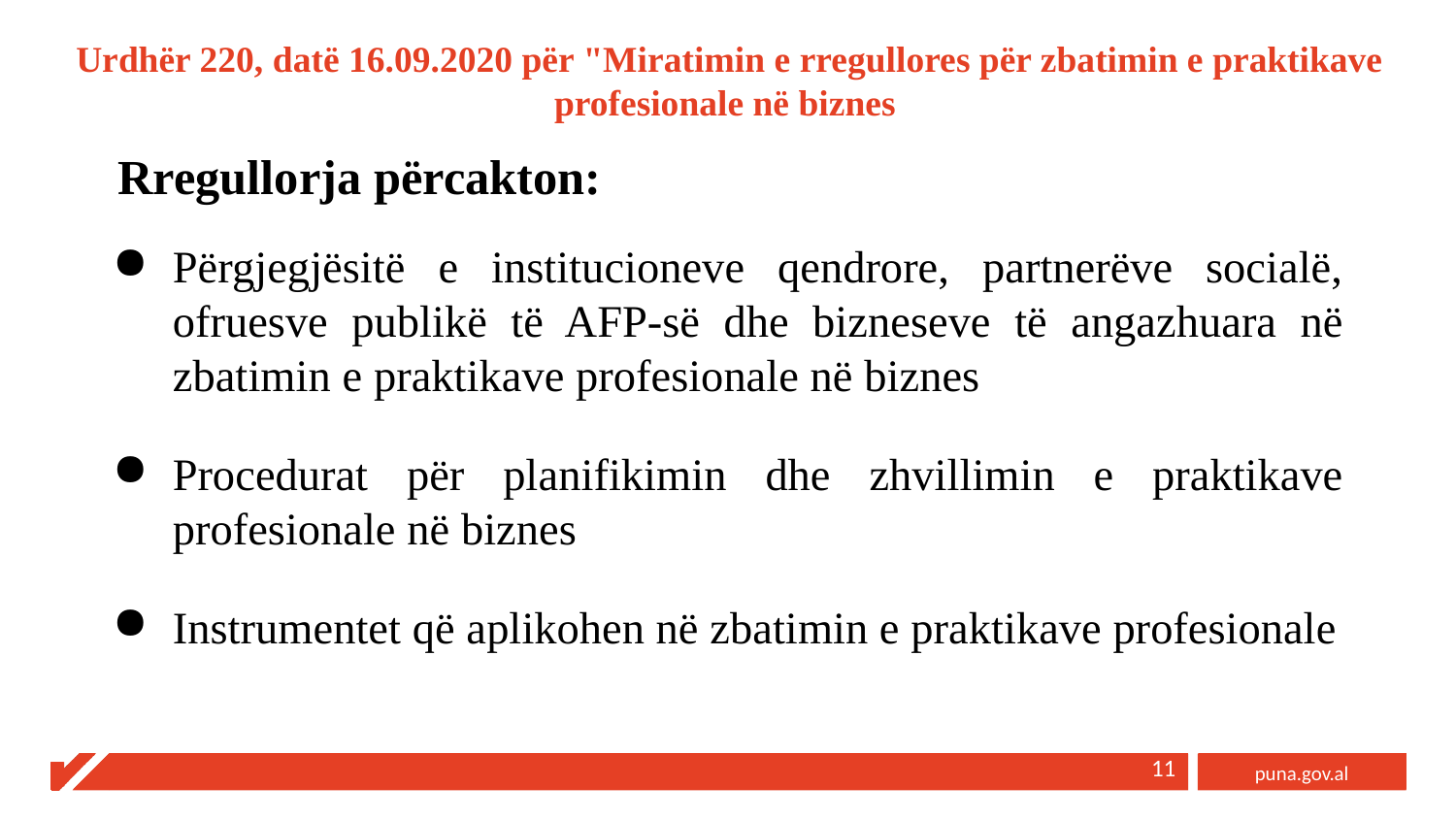

# Urdhër 220, datë 16.09.2020 për "Miratimin e rregullores për zbatimin e praktikave profesionale në biznes
Rregullorja përcakton:
Përgjegjësitë e institucioneve qendrore, partnerëve socialë, ofruesve publikë të AFP-së dhe bizneseve të angazhuara në zbatimin e praktikave profesionale në biznes
Procedurat për planifikimin dhe zhvillimin e praktikave profesionale në biznes
Instrumentet që aplikohen në zbatimin e praktikave profesionale